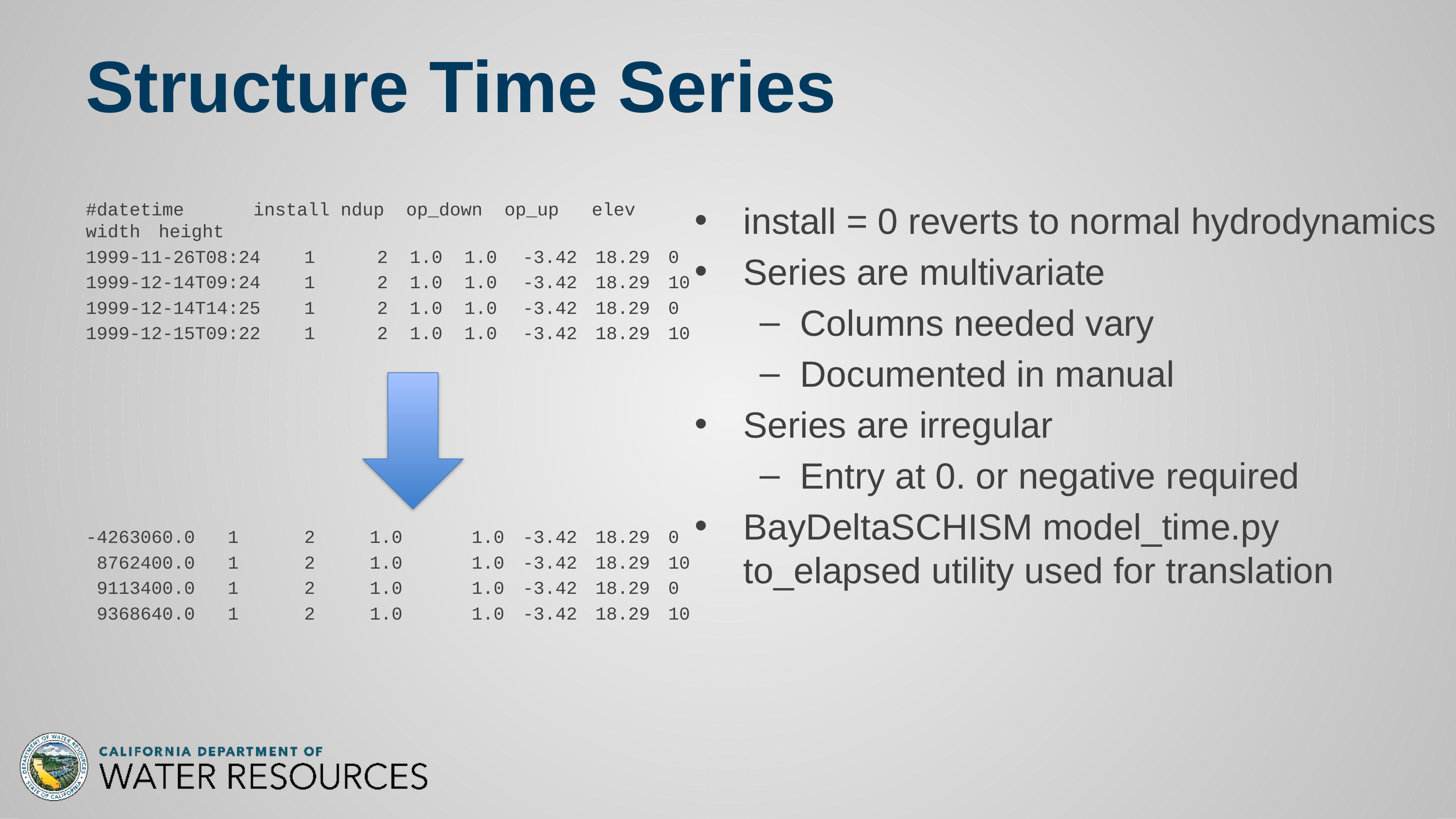

# Structure Time Series
#datetime	  install ndup  op_down  op_up   elev   width	height
1999-11-26T08:24 	1	2  1.0  1.0	-3.42	18.29	0
1999-12-14T09:24 	1	2  1.0  1.0	-3.42	18.29	10
1999-12-14T14:25 	1	2  1.0  1.0	-3.42	18.29	0
1999-12-15T09:22 	1	2  1.0  1.0	-3.42	18.29	10

-4263060.0   1	2     1.0	  1.0	-3.42	18.29	0
 8762400.0   1	2     1.0	  1.0	-3.42	18.29	10
 9113400.0   1	2     1.0	  1.0	-3.42	18.29	0
 9368640.0   1	2     1.0	  1.0	-3.42	18.29	10

install = 0 reverts to normal hydrodynamics
Series are multivariate
Columns needed vary
Documented in manual
Series are irregular
Entry at 0. or negative required
BayDeltaSCHISM model_time.py to_elapsed utility used for translation